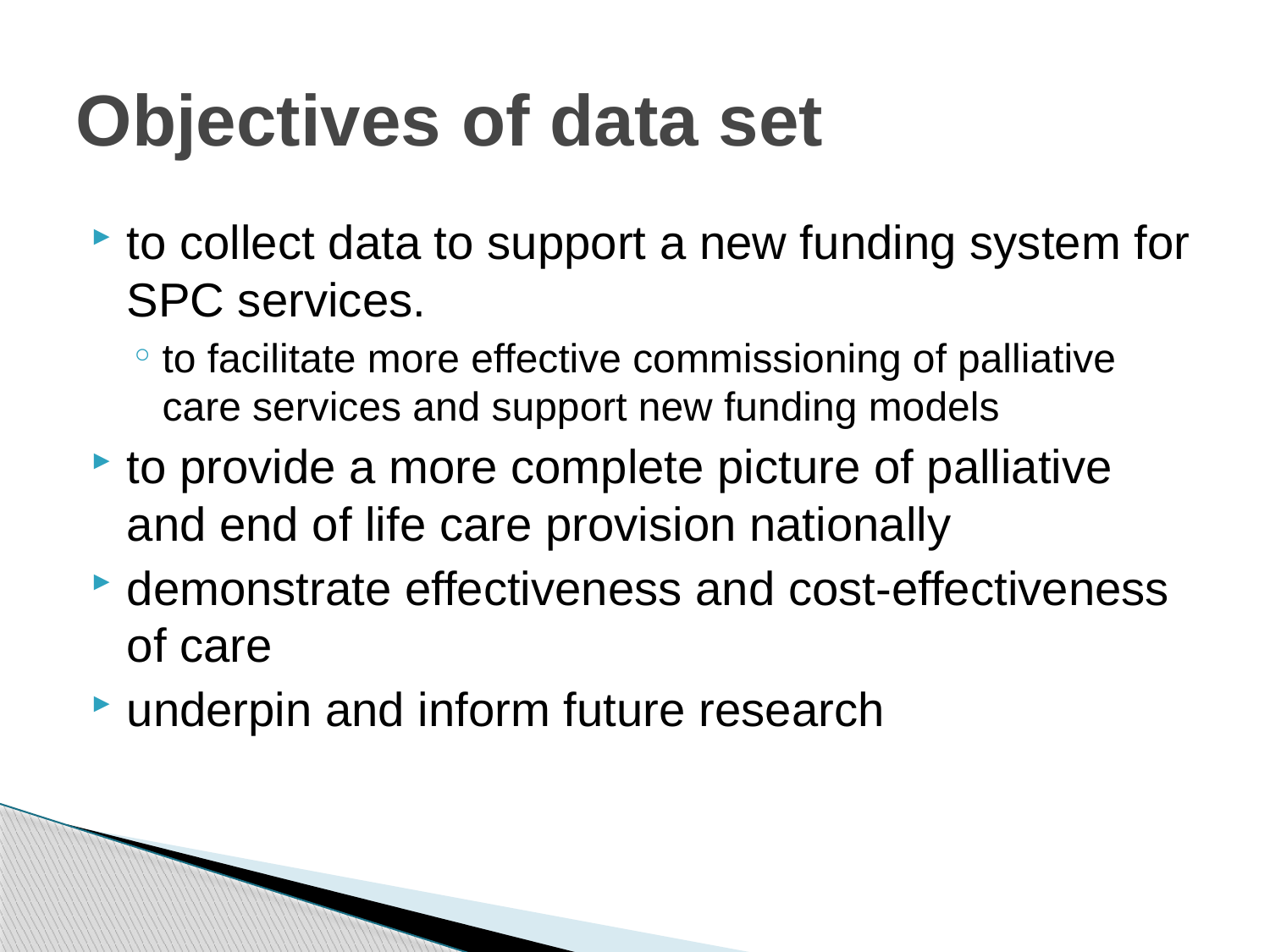

# Objectives of data set
to collect data to support a new funding system for SPC services.
to facilitate more effective commissioning of palliative care services and support new funding models
to provide a more complete picture of palliative and end of life care provision nationally
demonstrate effectiveness and cost-effectiveness of care
underpin and inform future research